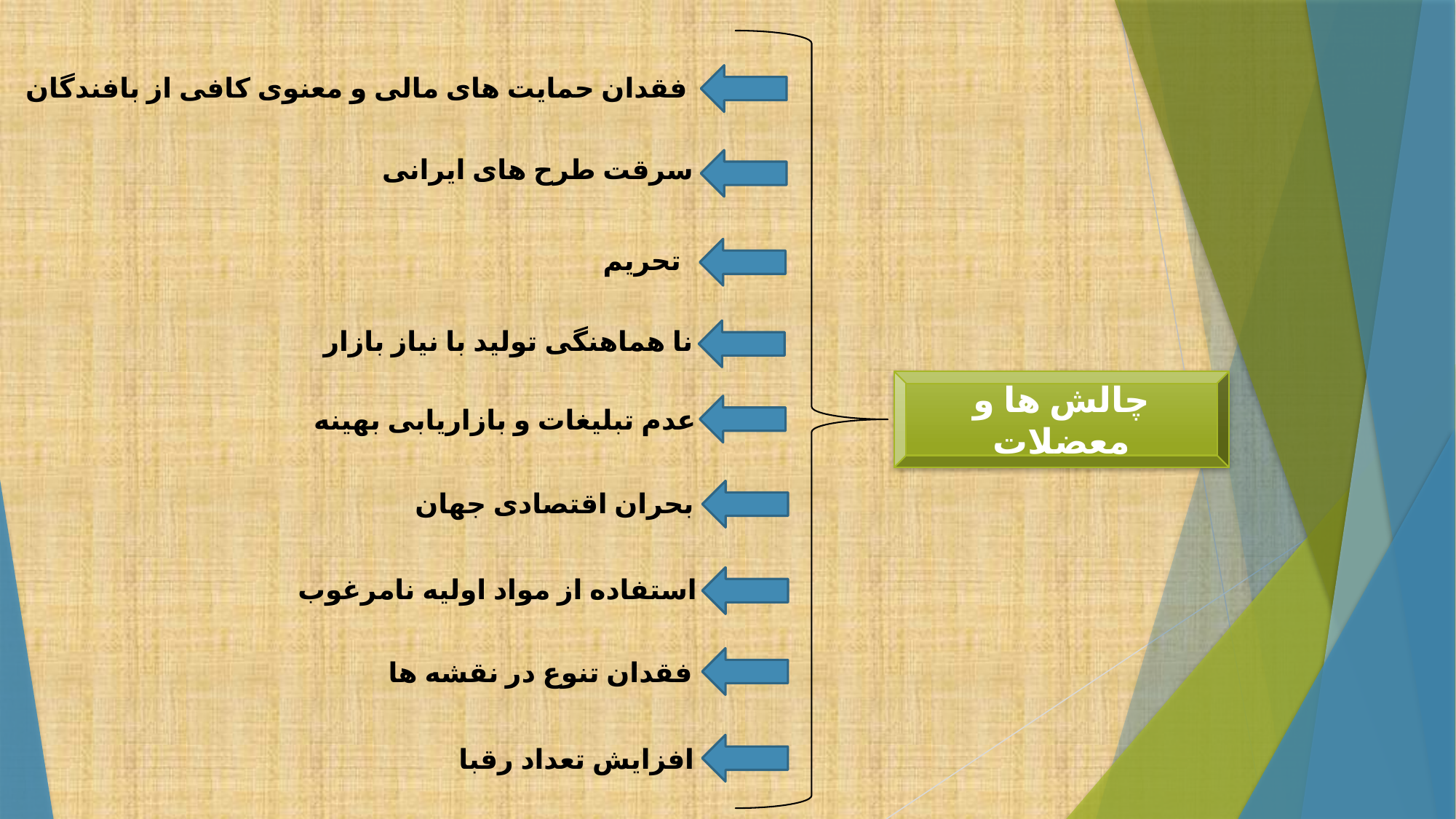

فقدان حمایت های مالی و معنوی کافی از بافندگان
سرقت طرح های ایرانی

تحریم

نا هماهنگی تولید با نیاز بازار

چالش ها و معضلات

عدم تبلیغات و بازاریابی بهینه
بحران اقتصادی جهان

استفاده از مواد اولیه نامرغوب

فقدان تنوع در نقشه ها

افزایش تعداد رقبا
چالش ها و معضلات